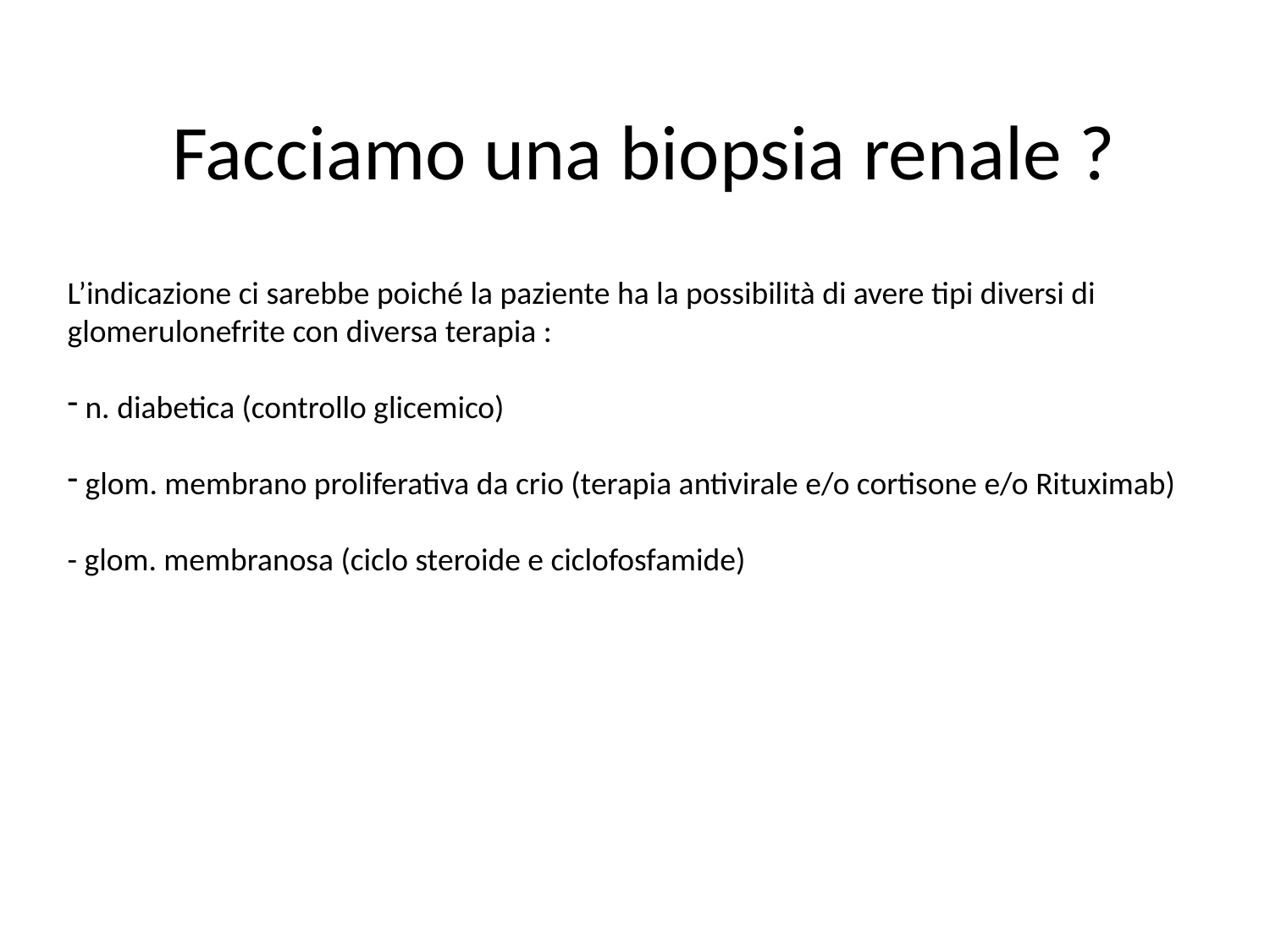

Facciamo una biopsia renale ?
L’indicazione ci sarebbe poiché la paziente ha la possibilità di avere tipi diversi di glomerulonefrite con diversa terapia :

 n. diabetica (controllo glicemico)

 glom. membrano proliferativa da crio (terapia antivirale e/o cortisone e/o Rituximab)

- glom. membranosa (ciclo steroide e ciclofosfamide)